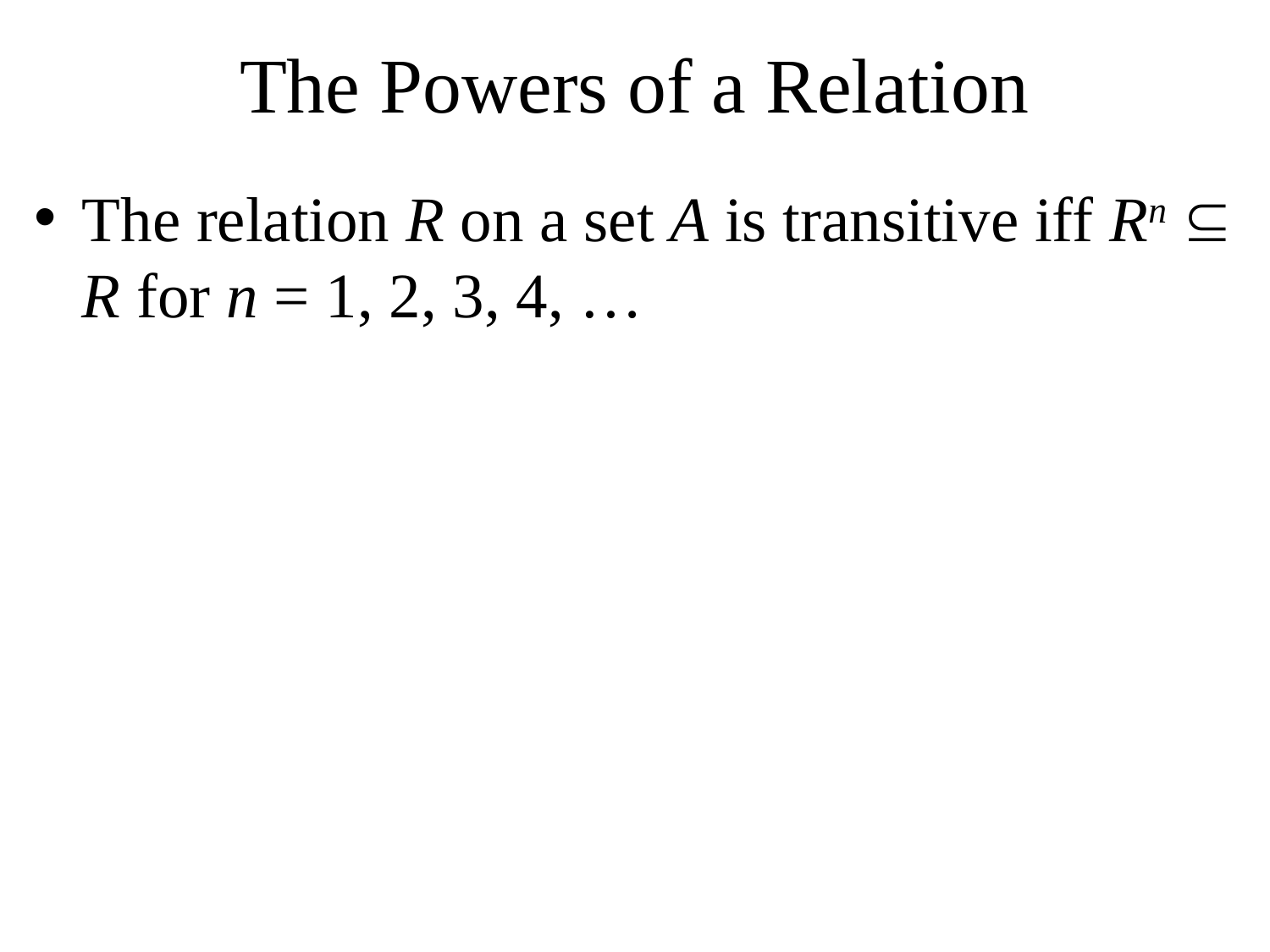

# The Powers of a Relation
The relation R on a set A is transitive iff Rn ⊆ R for n = 1, 2, 3, 4, …